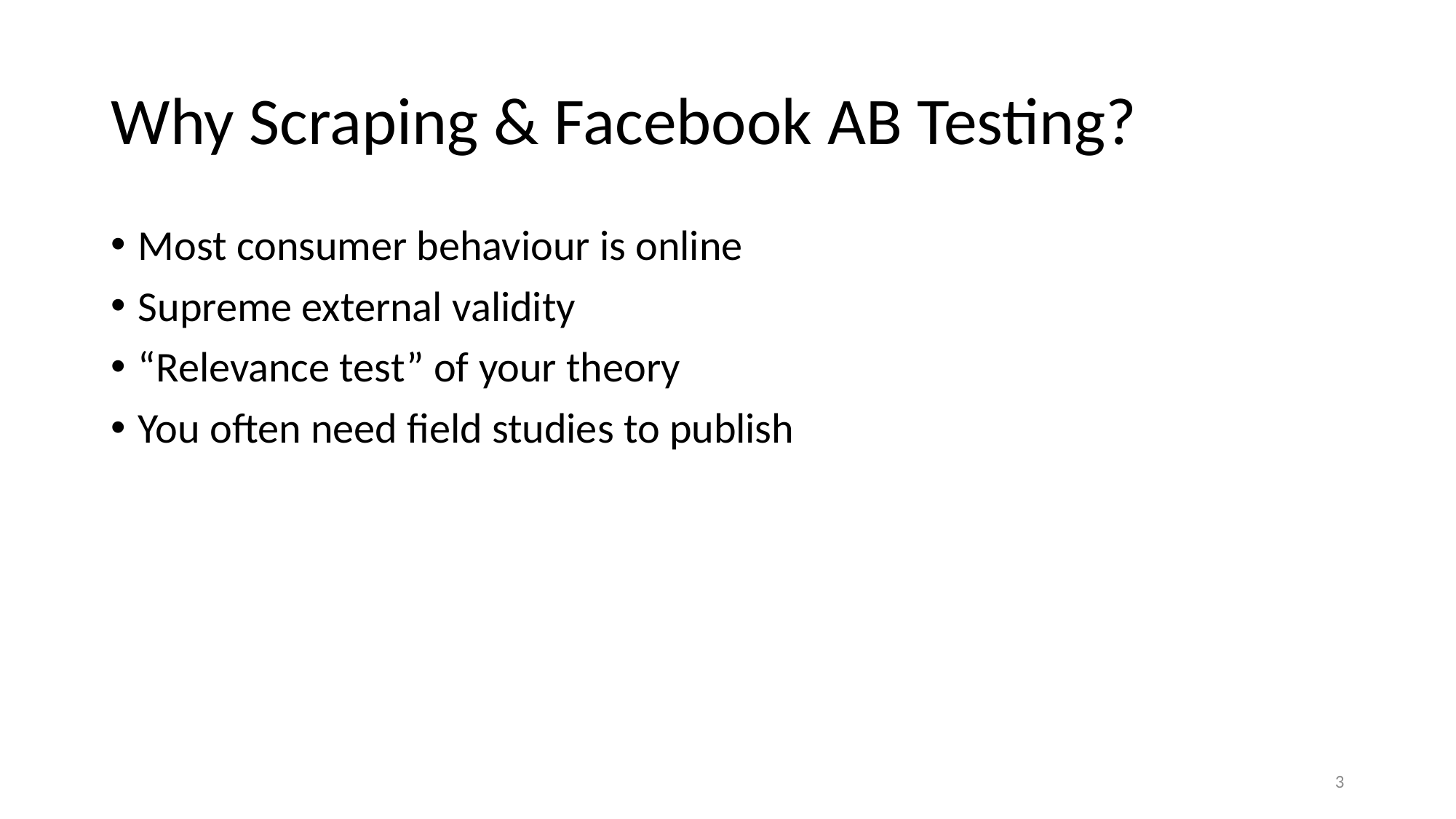

# Why Scraping & Facebook AB Testing?
Most consumer behaviour is online
Supreme external validity
“Relevance test” of your theory
You often need field studies to publish

3